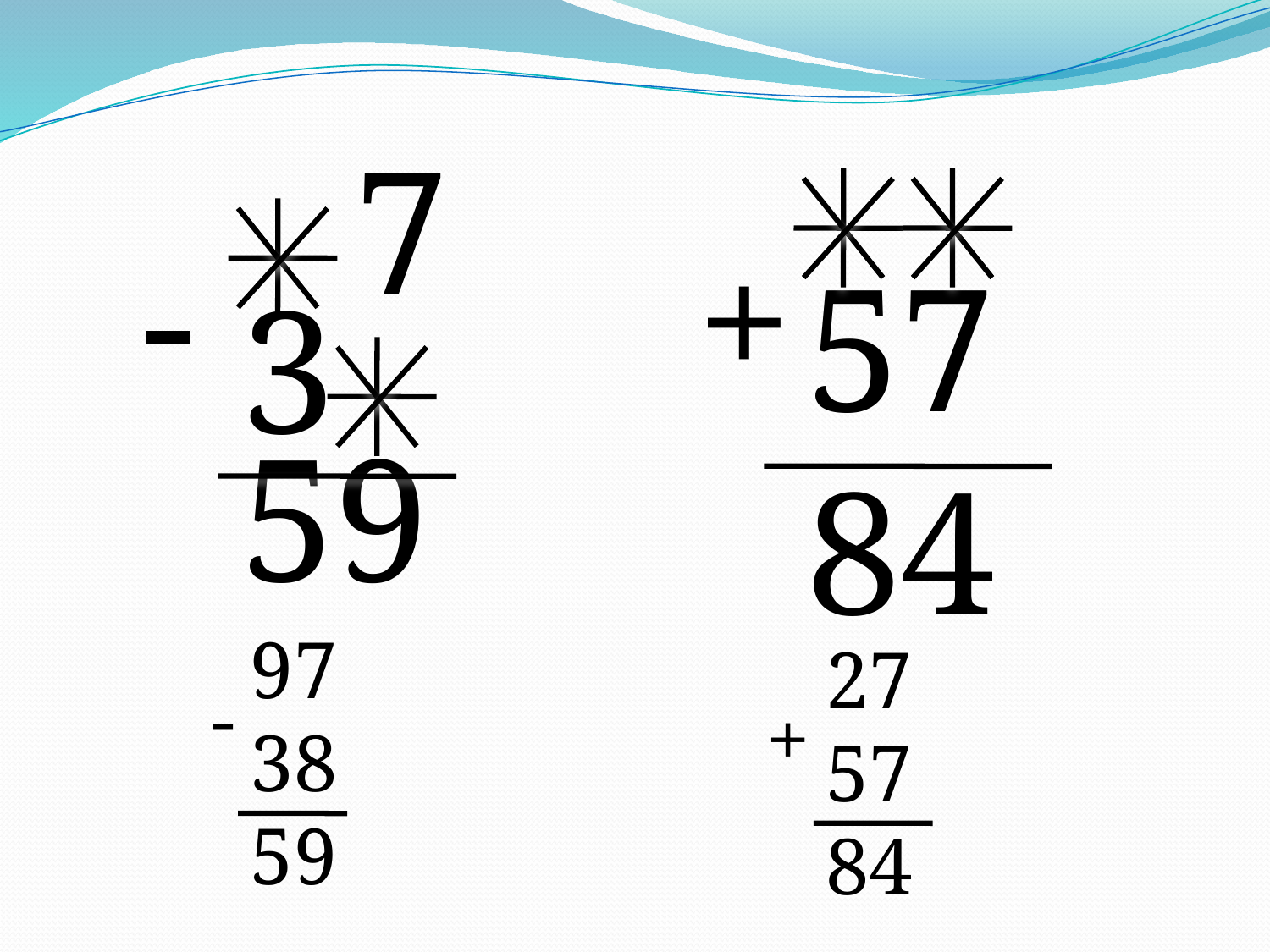

7

57
84
-
+
3
59
97
38
59
27
57
84
-
+